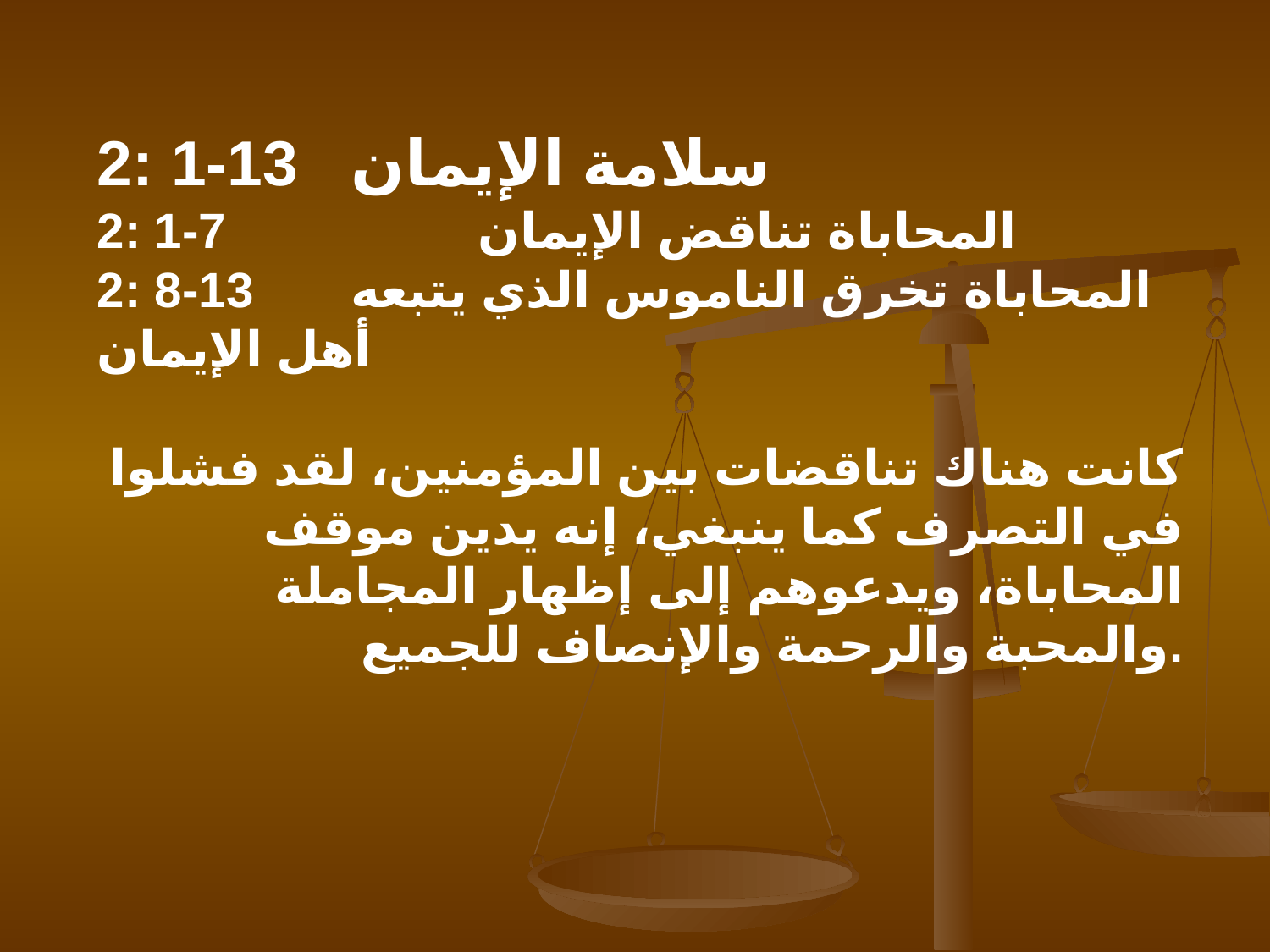

2: 1-13	سلامة الإيمان
2: 1-7		المحاباة تناقض الإيمان
2: 8-13	المحاباة تخرق الناموس الذي يتبعه أهل الإيمان

كانت هناك تناقضات بين المؤمنين، لقد فشلوا في التصرف كما ينبغي، إنه يدين موقف المحاباة، ويدعوهم إلى إظهار المجاملة والمحبة والرحمة والإنصاف للجميع.